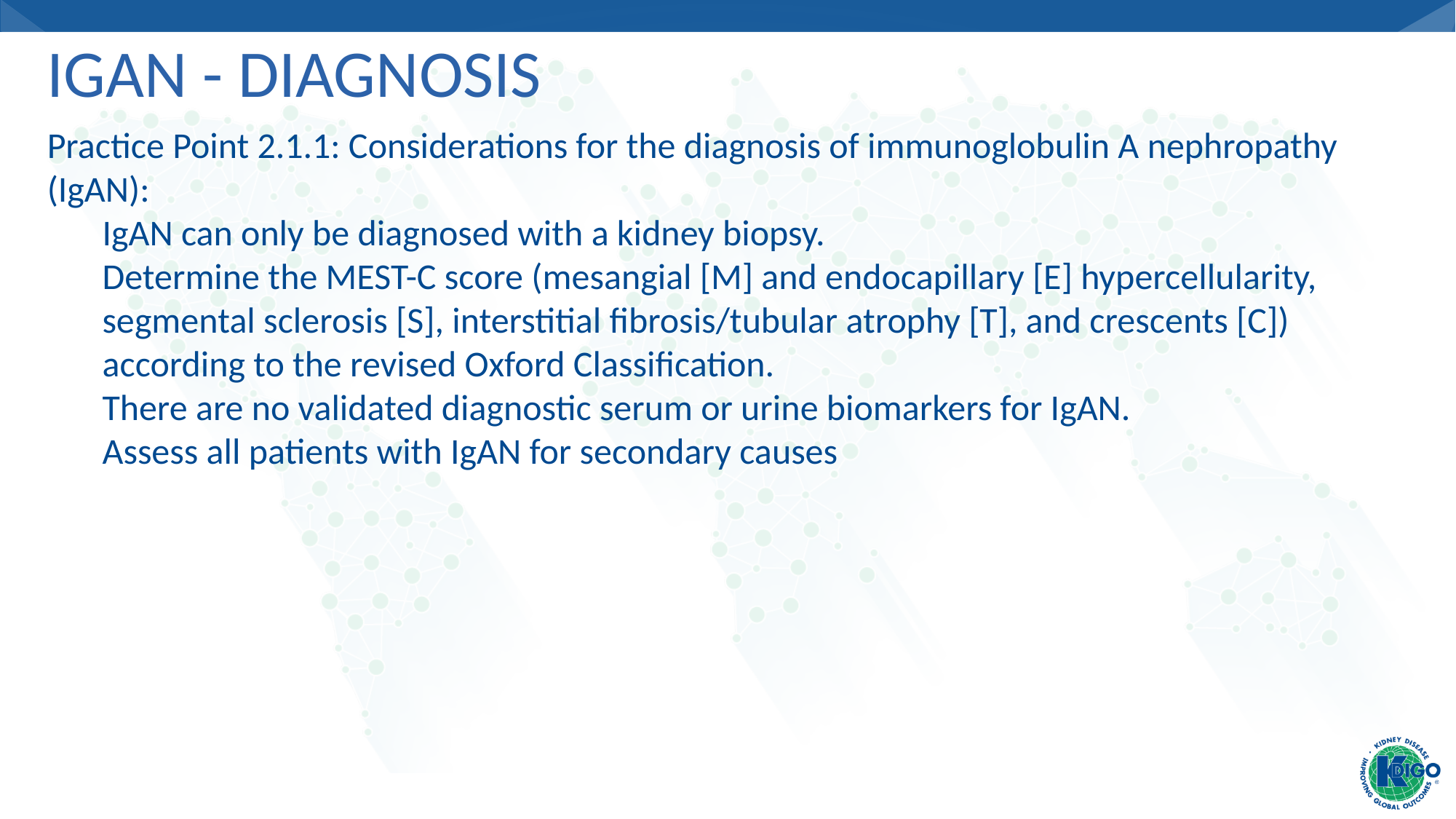

# IgAN - Diagnosis
Practice Point 2.1.1: Considerations for the diagnosis of immunoglobulin A nephropathy (IgAN):
IgAN can only be diagnosed with a kidney biopsy.
Determine the MEST-C score (mesangial [M] and endocapillary [E] hypercellularity, segmental sclerosis [S], interstitial fibrosis/tubular atrophy [T], and crescents [C]) according to the revised Oxford Classification.
There are no validated diagnostic serum or urine biomarkers for IgAN.
Assess all patients with IgAN for secondary causes